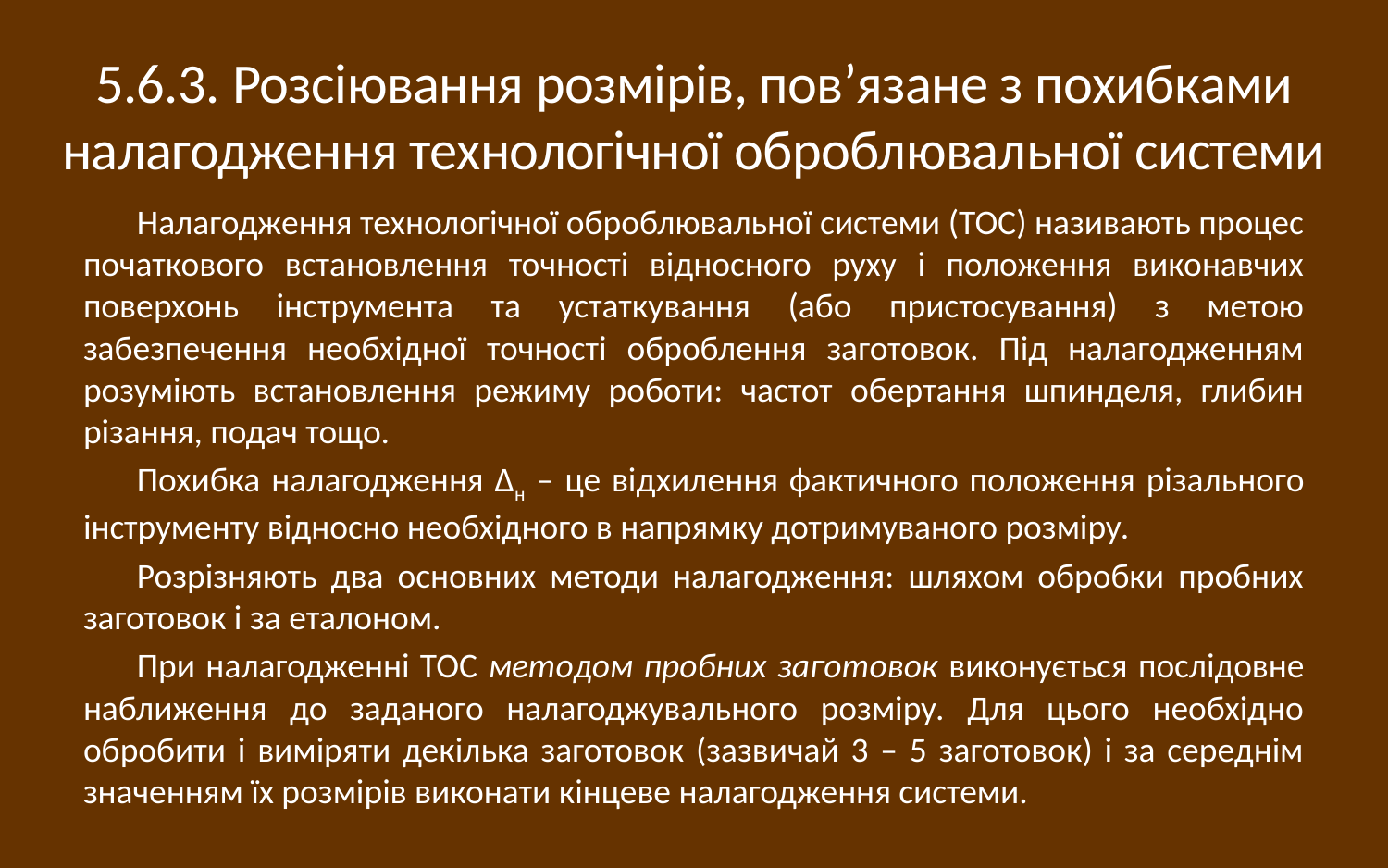

# 5.6.3. Розсіювання розмірів, пов’язане з похибками налагодження технологічної оброблювальної системи
Налагодження технологічної оброблювальної системи (ТОС) називають процес початкового встановлення точності відносного руху і положення виконавчих поверхонь інструмента та устаткування (або пристосування) з метою забезпечення необхідної точності оброблення заготовок. Під налагодженням розуміють встановлення режиму роботи: частот обертання шпинделя, глибин різання, подач тощо.
Похибка налагодження Δн – це відхилення фактичного положення різального інструменту відносно необхідного в напрямку дотримуваного розміру.
Розрізняють два основних методи налагодження: шляхом обробки пробних заготовок і за еталоном.
При налагодженні ТОС методом пробних заготовок виконується послідовне наближення до заданого налагоджувального розміру. Для цього необхідно обробити і виміряти декілька заготовок (зазвичай 3 – 5 заготовок) і за середнім значенням їх розмірів виконати кінцеве налагодження системи.